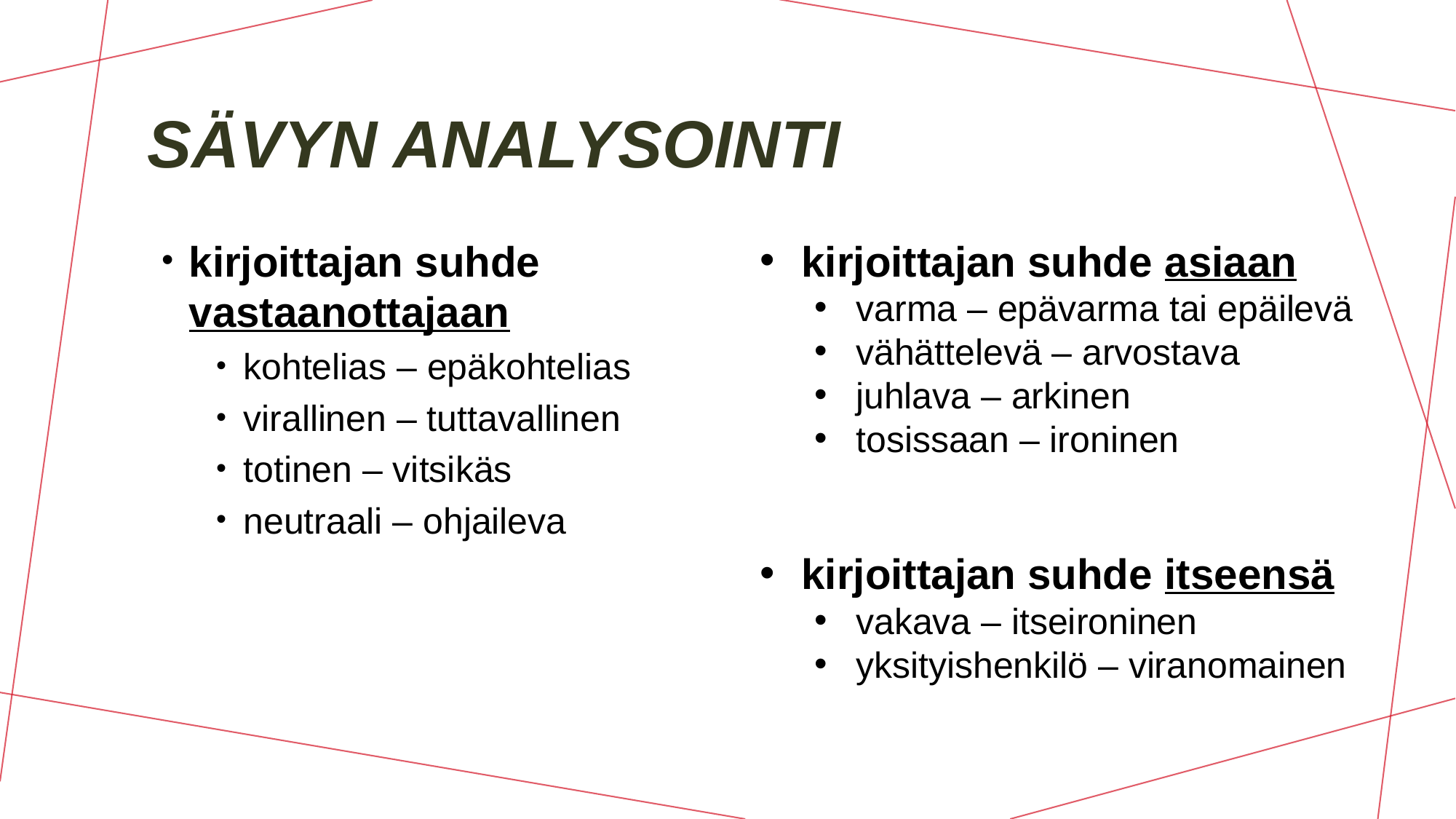

# Sävyn analysointi
kirjoittajan suhde vastaanottajaan
kohtelias – epäkohtelias
virallinen – tuttavallinen
totinen – vitsikäs
neutraali – ohjaileva

kirjoittajan suhde asiaan
varma – epävarma tai epäilevä
vähättelevä – arvostava
juhlava – arkinen
tosissaan – ironinen

kirjoittajan suhde itseensä
vakava – itseironinen
yksityishenkilö – viranomainen